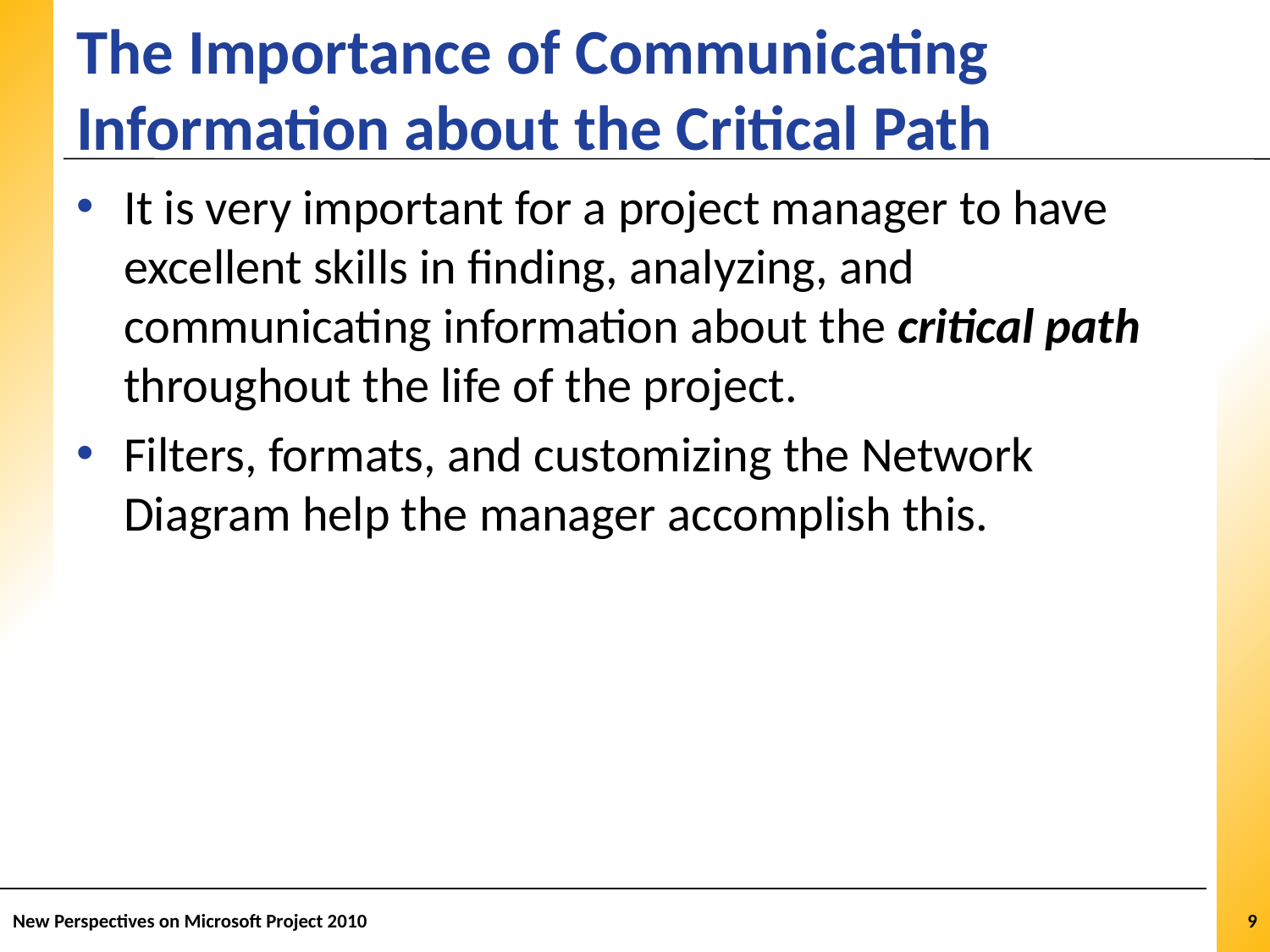

# The Importance of Communicating Information about the Critical Path
It is very important for a project manager to have excellent skills in finding, analyzing, and communicating information about the critical path throughout the life of the project.
Filters, formats, and customizing the Network Diagram help the manager accomplish this.
New Perspectives on Microsoft Project 2010
9